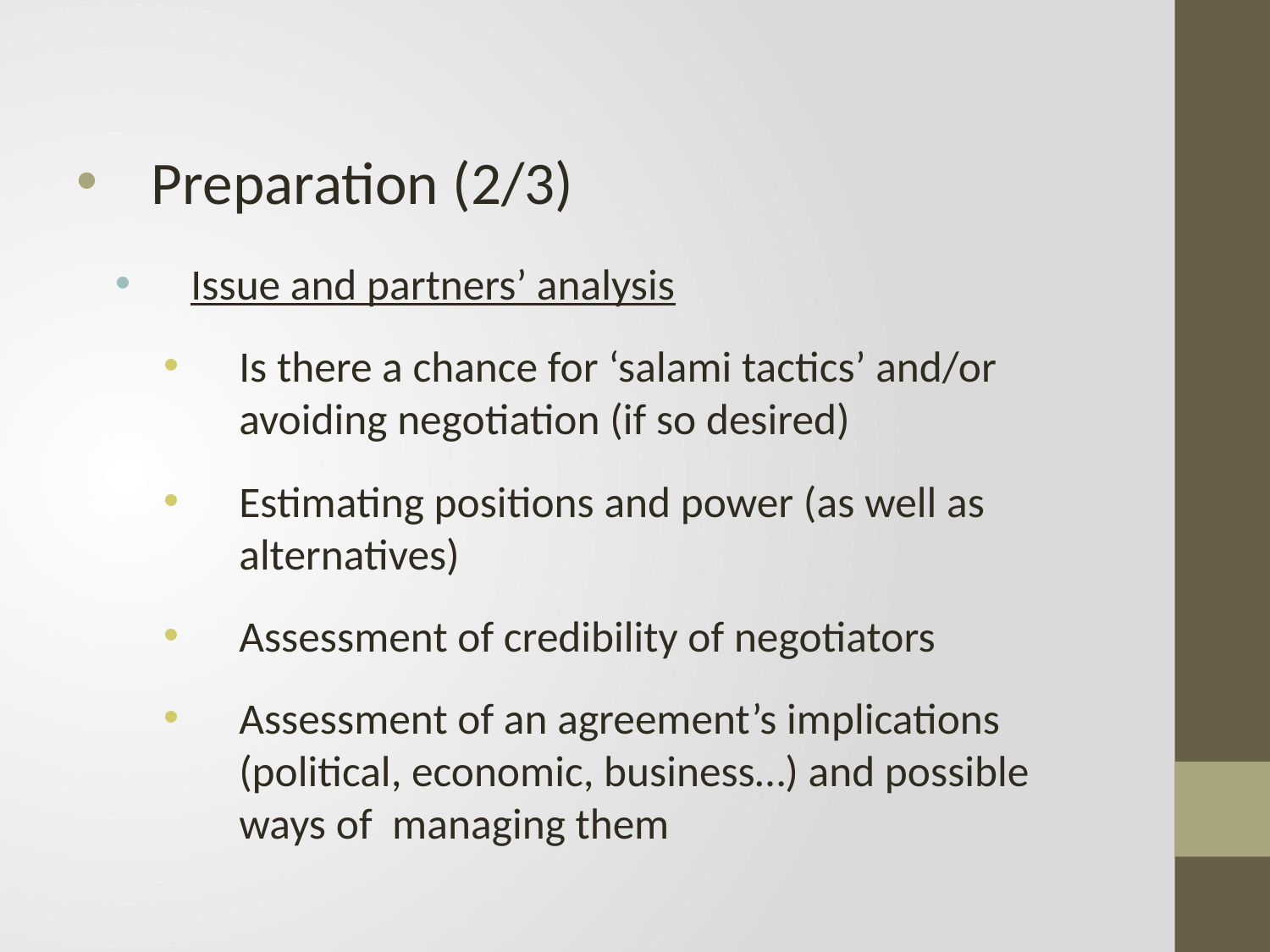

Preparation (2/3)
Issue and partners’ analysis
Is there a chance for ‘salami tactics’ and/or avoiding negotiation (if so desired)
Estimating positions and power (as well as alternatives)
Assessment of credibility of negotiators
Assessment of an agreement’s implications (political, economic, business…) and possible ways of  managing them